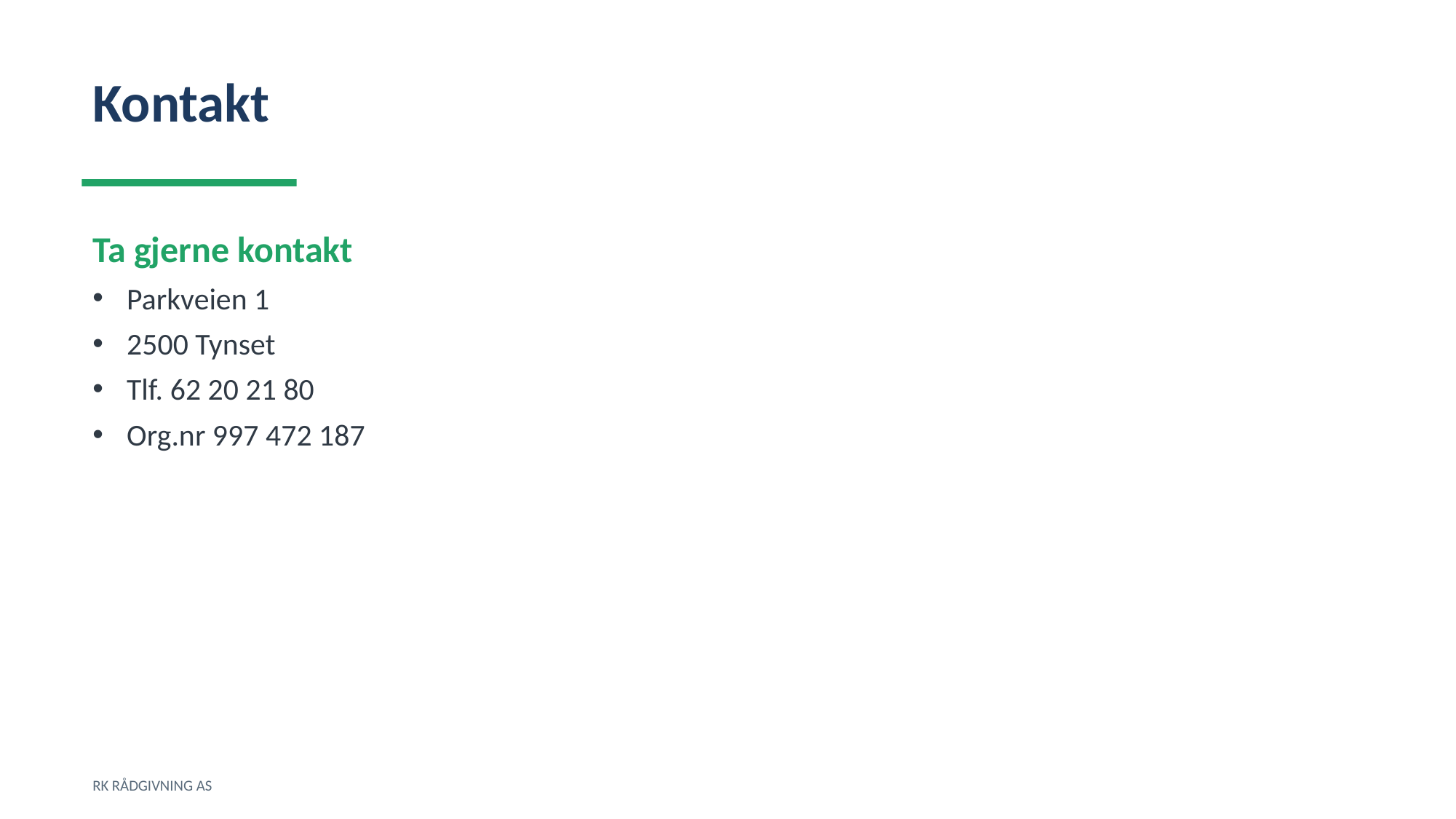

Kontakt

Ta gjerne kontakt
Parkveien 1
2500 Tynset
Tlf. 62 20 21 80
Org.nr 997 472 187
RK RÅDGIVNING AS